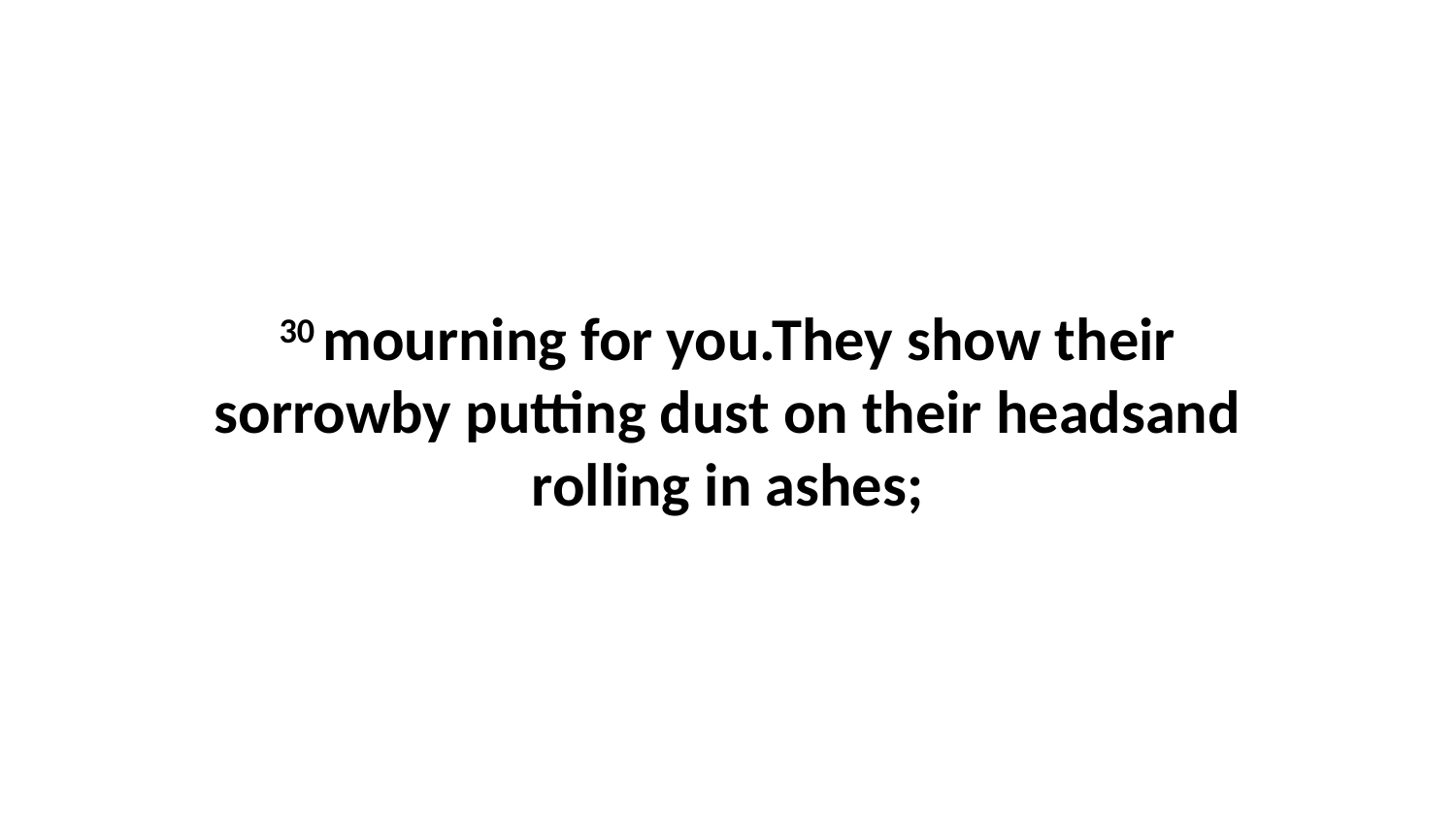

30 mourning for you.They show their sorrowby putting dust on their headsand rolling in ashes;